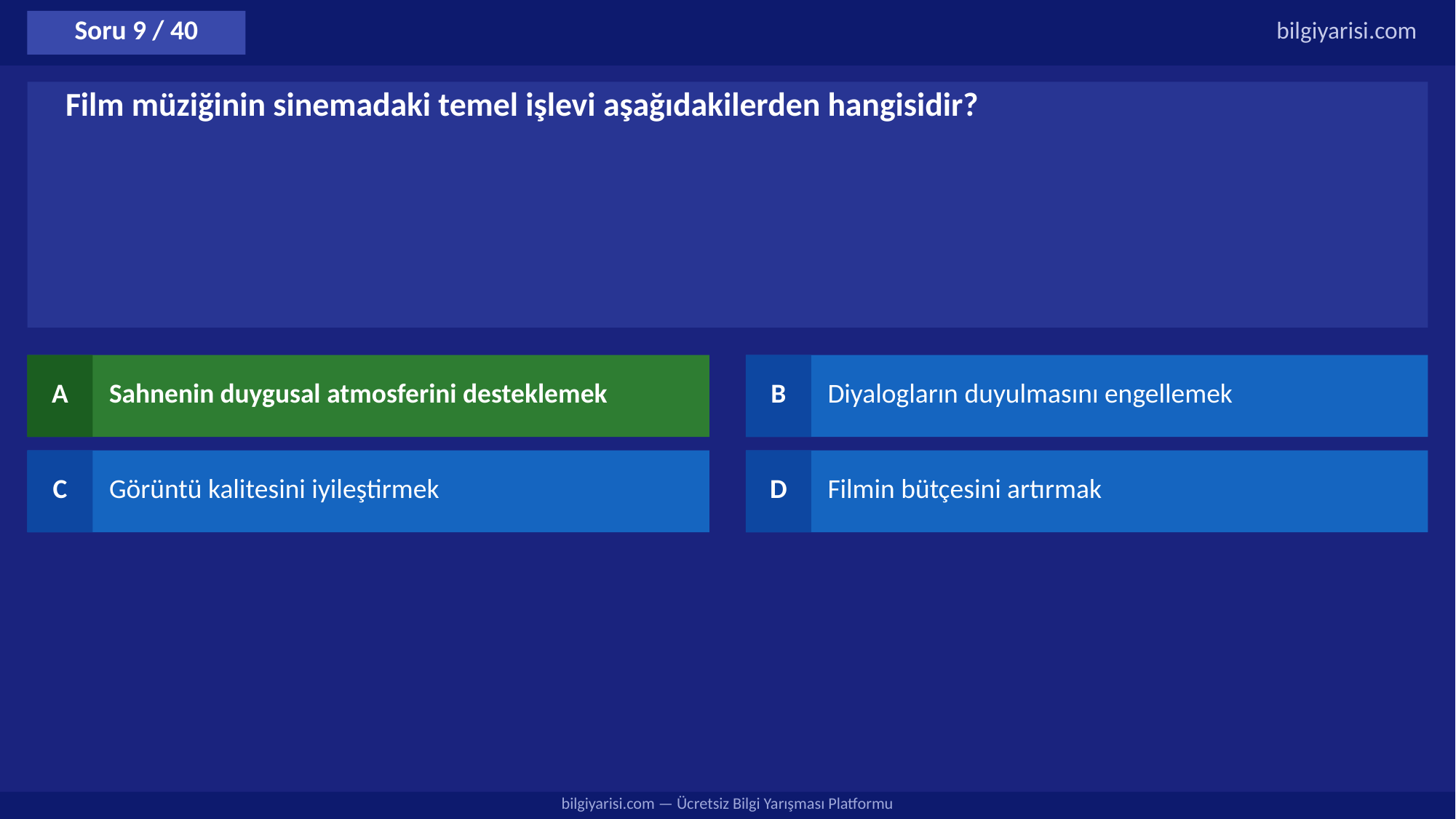

Soru 9 / 40
bilgiyarisi.com

Film müziğinin sinemadaki temel işlevi aşağıdakilerden hangisidir?

A
Sahnenin duygusal atmosferini desteklemek

B
Diyalogların duyulmasını engellemek

C
Görüntü kalitesini iyileştirmek

D
Filmin bütçesini artırmak
bilgiyarisi.com — Ücretsiz Bilgi Yarışması Platformu